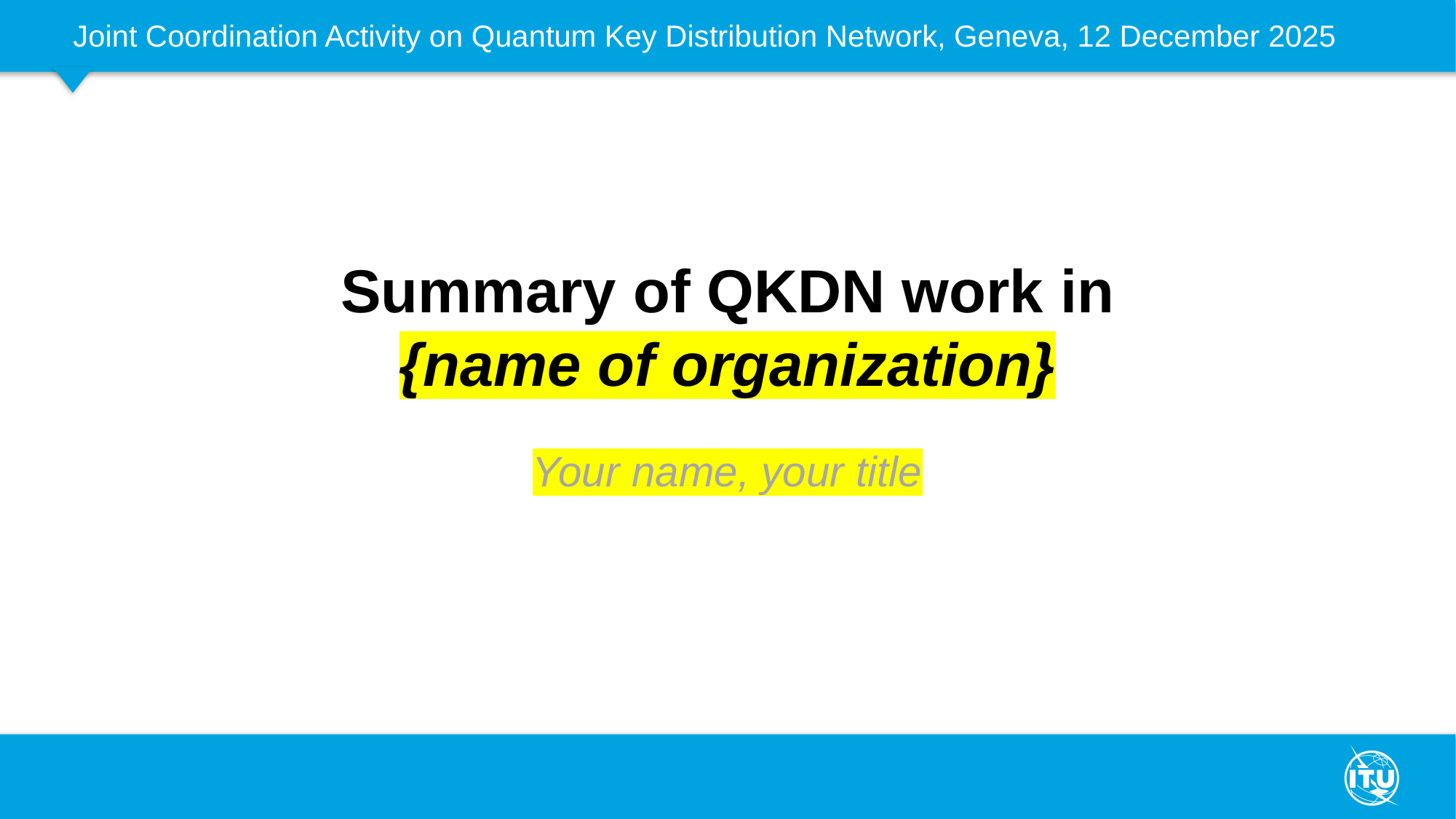

Summary of QKDN work in {name of organization}
Your name, your title